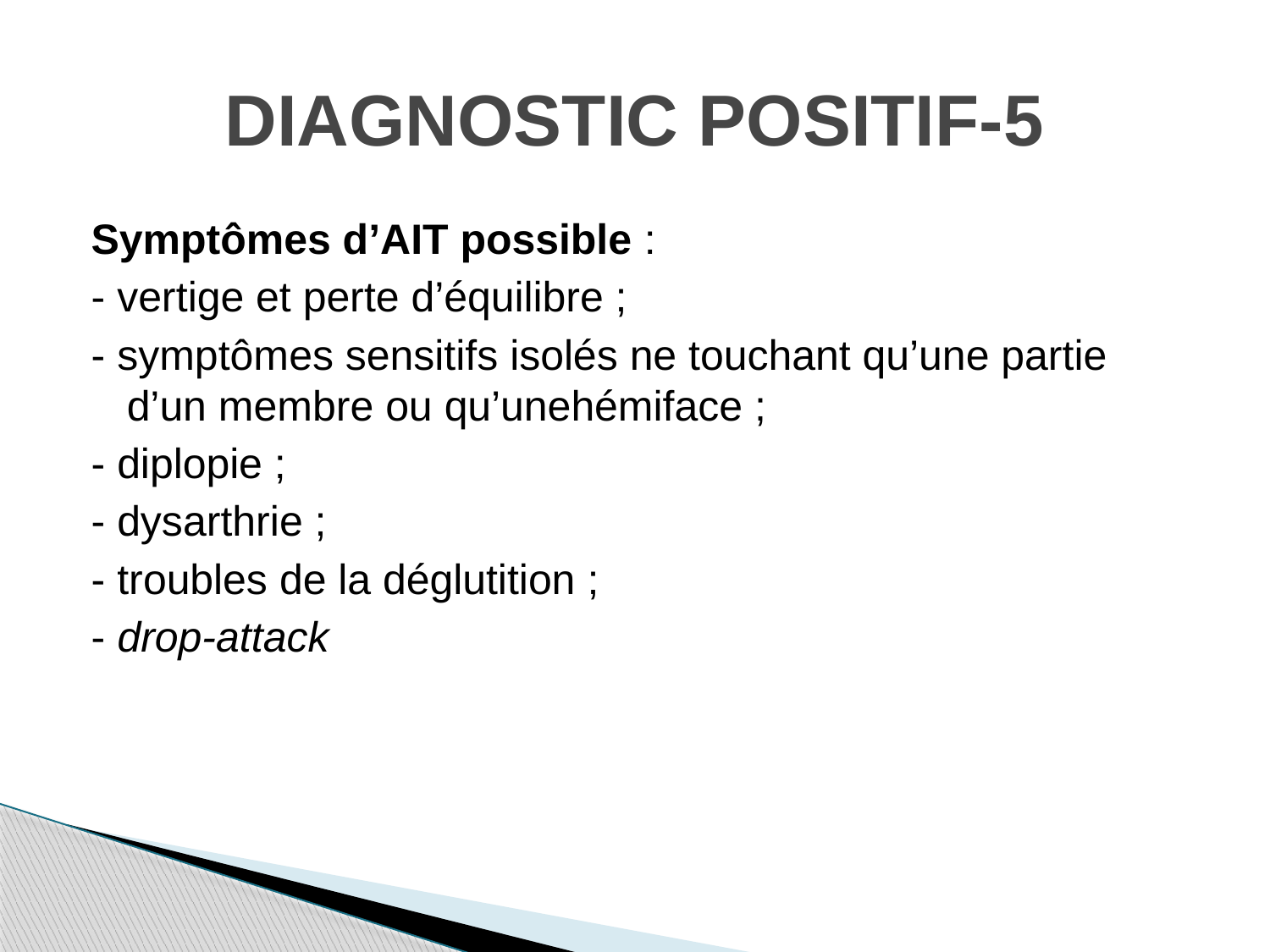

# DIAGNOSTIC POSITIF-5
Symptômes d’AIT possible :
- vertige et perte d’équilibre ;
- symptômes sensitifs isolés ne touchant qu’une partie d’un membre ou qu’unehémiface ;
- diplopie ;
- dysarthrie ;
- troubles de la déglutition ;
- drop-attack